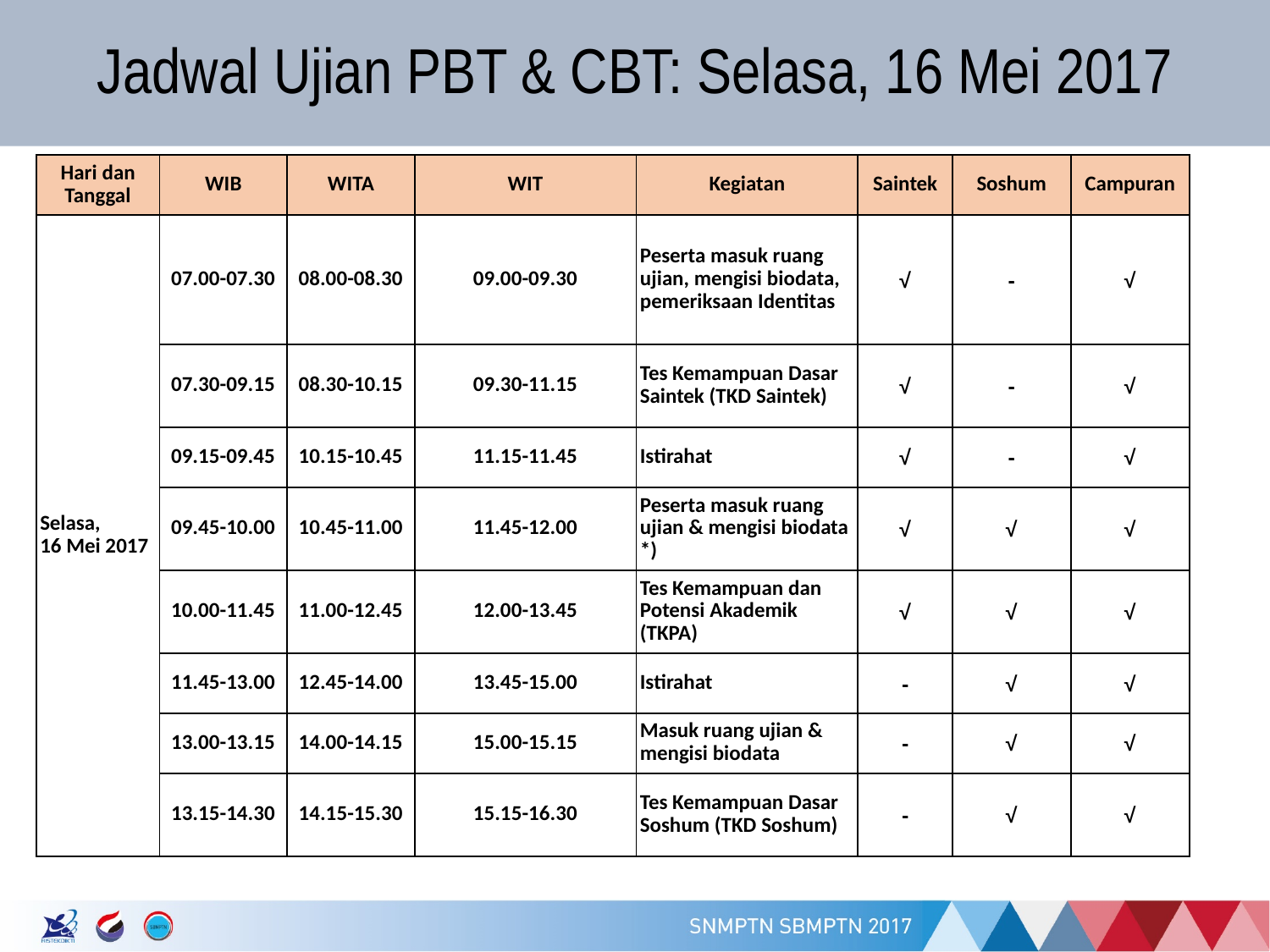

# Jadwal Ujian PBT & CBT: Selasa, 16 Mei 2017
| Hari dan Tanggal | WIB | WITA | WIT | Kegiatan | Saintek | Soshum | Campuran |
| --- | --- | --- | --- | --- | --- | --- | --- |
| Selasa, 16 Mei 2017 | 07.00-07.30 | 08.00-08.30 | 09.00-09.30 | Peserta masuk ruang ujian, mengisi biodata, pemeriksaan Identitas | √ | - | √ |
|  | 07.30-09.15 | 08.30-10.15 | 09.30-11.15 | Tes Kemampuan Dasar Saintek (TKD Saintek) | √ | - | √ |
|  | 09.15-09.45 | 10.15-10.45 | 11.15-11.45 | Istirahat | √ | - | √ |
|  | 09.45-10.00 | 10.45-11.00 | 11.45-12.00 | Peserta masuk ruang ujian & mengisi biodata \*) | √ | √ | √ |
|  | 10.00-11.45 | 11.00-12.45 | 12.00-13.45 | Tes Kemampuan dan Potensi Akademik (TKPA) | √ | √ | √ |
|  | 11.45-13.00 | 12.45-14.00 | 13.45-15.00 | Istirahat | - | √ | √ |
|  | 13.00-13.15 | 14.00-14.15 | 15.00-15.15 | Masuk ruang ujian & mengisi biodata | - | √ | √ |
|  | 13.15-14.30 | 14.15-15.30 | 15.15-16.30 | Tes Kemampuan Dasar Soshum (TKD Soshum) | - | √ | √ |